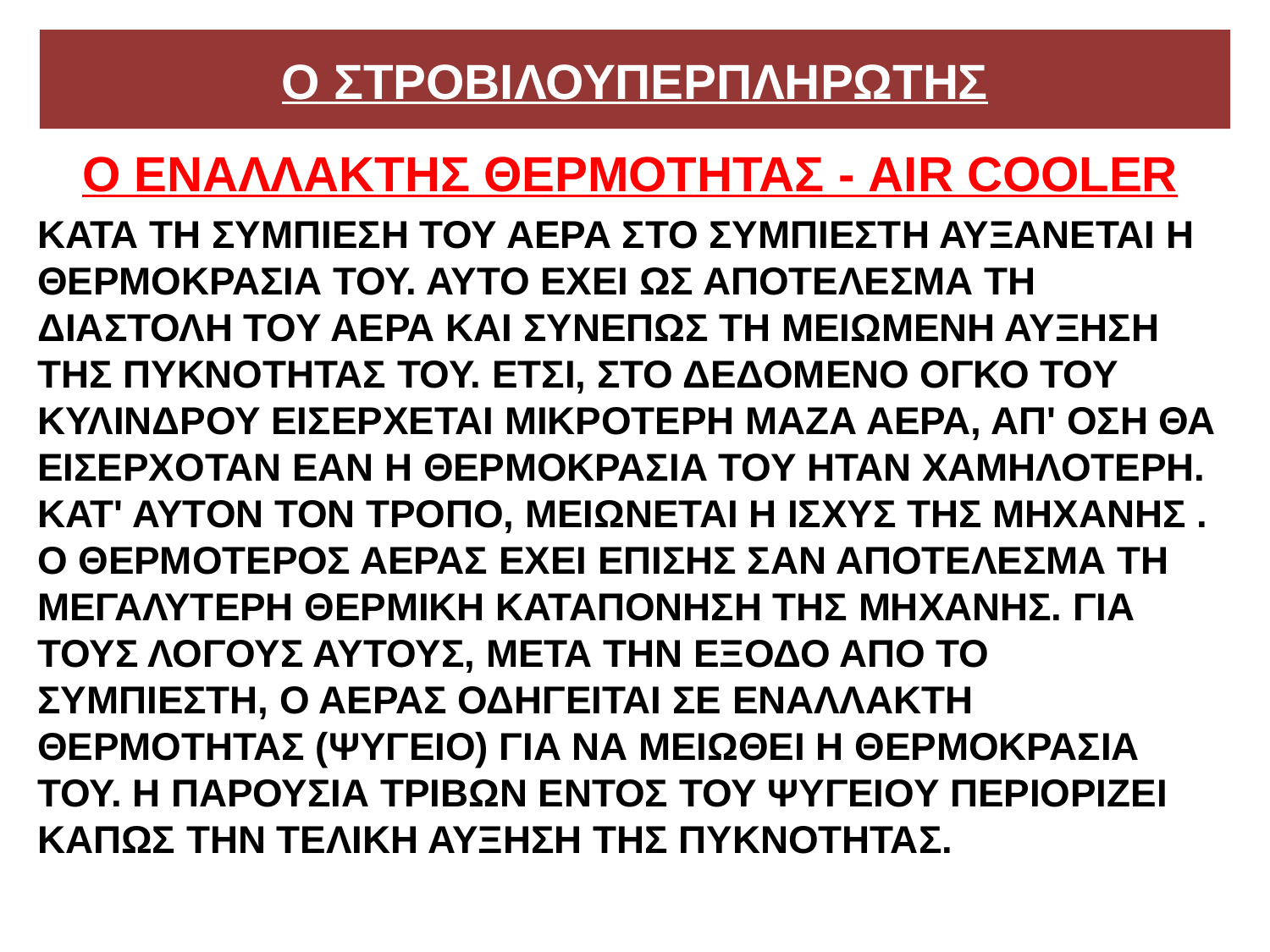

# Ο ΣΤΡΟΒΙΛΟΥΠΕΡΠΛΗΡΩΤΗΣ
Ο ΕΝΑΛΛΑΚΤΗΣ ΘΕΡΜΟΤΗΤΑΣ - AIR COOLER
ΚΑΤΑ ΤΗ ΣΥΜΠΙΕΣΗ ΤΟΥ ΑΕΡΑ ΣΤΟ ΣΥΜΠΙΕΣΤΗ ΑΥΞΑΝΕΤΑΙ Η ΘΕΡΜΟΚΡΑΣΙΑ ΤΟΥ. ΑΥΤΟ ΕΧΕΙ ΩΣ ΑΠΟΤΕΛΕΣΜΑ ΤΗ ΔΙΑΣΤΟΛΗ ΤΟΥ ΑΕΡΑ ΚΑΙ ΣΥΝΕΠΩΣ ΤΗ ΜΕΙΩΜΕΝΗ ΑΥΞΗΣΗ ΤΗΣ ΠΥΚΝΟΤΗΤΑΣ ΤΟΥ. ΕΤΣΙ, ΣΤΟ ΔΕΔΟΜΕΝΟ ΟΓΚΟ ΤΟΥ ΚΥΛΙΝΔΡΟΥ ΕΙΣΕΡΧΕΤΑΙ ΜΙΚΡΟΤΕΡΗ ΜΑΖΑ ΑΕΡΑ, ΑΠ' ΟΣΗ ΘΑ ΕΙΣΕΡΧΟΤΑΝ ΕΑΝ Η ΘΕΡΜΟΚΡΑΣΙΑ ΤΟΥ ΗΤΑΝ ΧΑΜΗΛΟΤΕΡΗ. ΚΑΤ' ΑΥΤΟΝ ΤΟΝ ΤΡΟΠΟ, ΜΕΙΩΝΕΤΑΙ Η ΙΣΧΥΣ ΤΗΣ ΜΗΧΑΝΗΣ . Ο ΘΕΡΜΟΤΕΡΟΣ ΑΕΡΑΣ ΕΧΕΙ ΕΠΙΣΗΣ ΣΑΝ ΑΠΟΤΕΛΕΣΜΑ ΤΗ ΜΕΓΑΛΥΤΕΡΗ ΘΕΡΜΙΚΗ ΚΑΤΑΠΟΝΗΣΗ ΤΗΣ ΜΗΧΑΝΗΣ. ΓΙΑ ΤΟΥΣ ΛΟΓΟΥΣ ΑΥΤΟΥΣ, ΜΕΤΑ ΤΗΝ ΕΞΟΔΟ ΑΠΟ ΤΟ ΣΥΜΠΙΕΣΤΗ, Ο ΑΕΡΑΣ ΟΔΗΓΕΙΤΑΙ ΣΕ ΕΝΑΛΛΑΚΤΗ ΘΕΡΜΟΤΗΤΑΣ (ΨΥΓΕΙΟ) ΓΙΑ ΝΑ ΜΕΙΩΘΕΙ Η ΘΕΡΜΟΚΡΑΣΙΑ ΤΟΥ. Η ΠΑΡΟΥΣΙΑ ΤΡΙΒΩΝ ΕΝΤΟΣ ΤΟΥ ΨΥΓΕΙΟΥ ΠΕΡΙΟΡΙΖΕΙ ΚΑΠΩΣ ΤΗΝ ΤΕΛΙΚΗ ΑΥΞΗΣΗ ΤΗΣ ΠΥΚΝΟΤΗΤΑΣ.